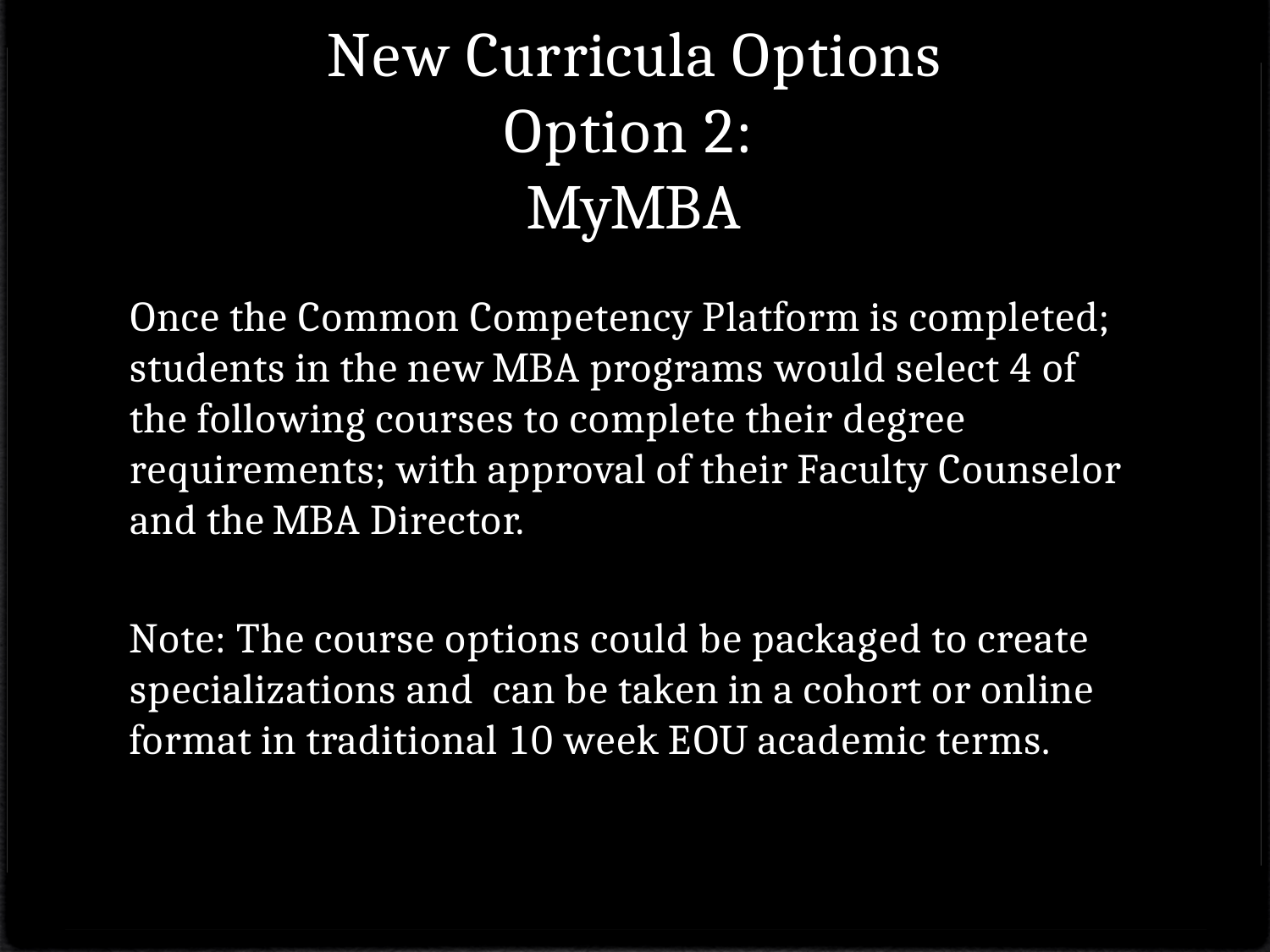

# New Curricula Options Option 2: MyMBA
Once the Common Competency Platform is completed; students in the new MBA programs would select 4 of the following courses to complete their degree requirements; with approval of their Faculty Counselor and the MBA Director.

Note: The course options could be packaged to create specializations and  can be taken in a cohort or online format in traditional 10 week EOU academic terms.